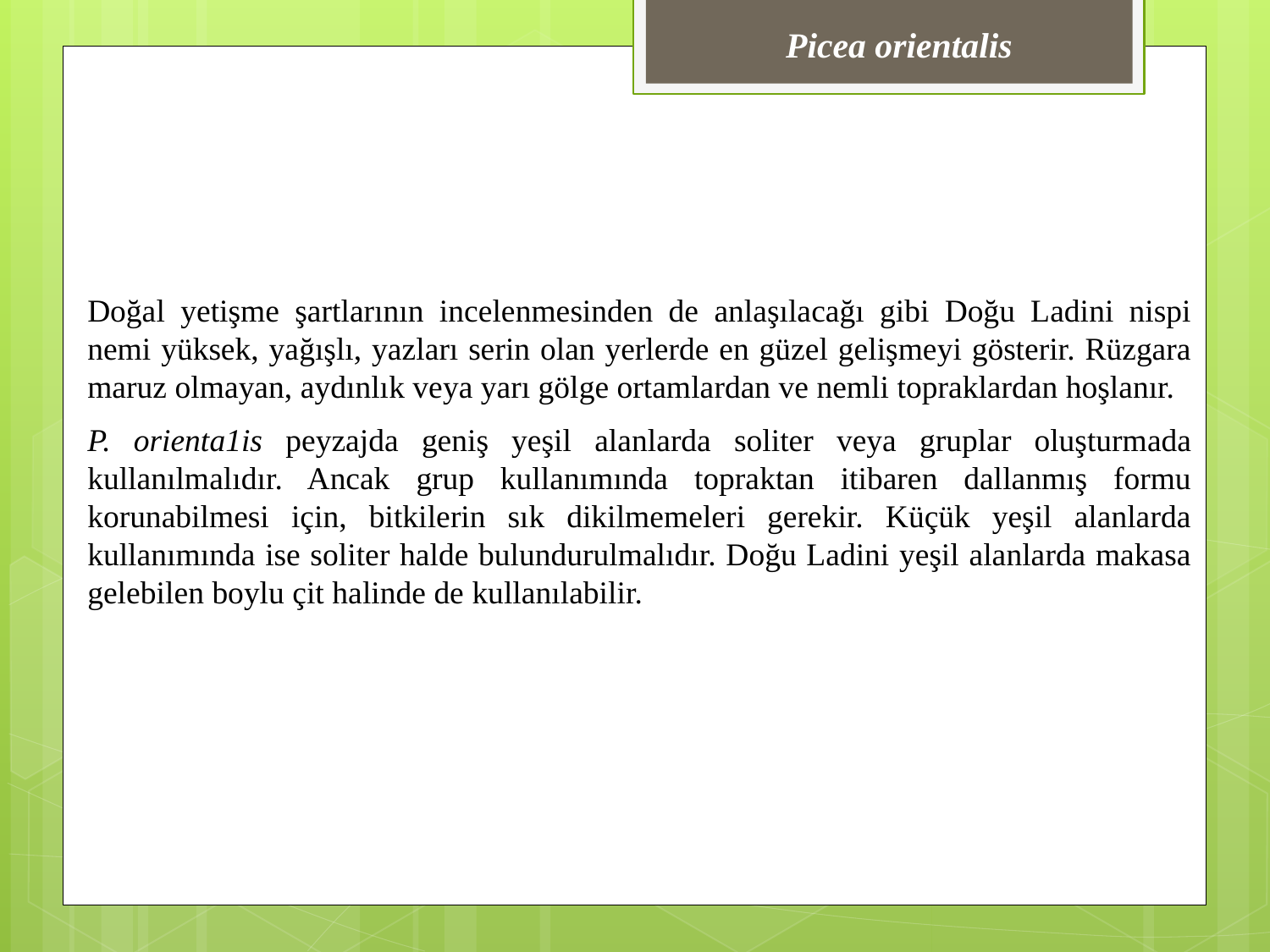

Picea orientalis
Doğal yetişme şartlarının incelenmesinden de anlaşılacağı gibi Doğu Ladini nispi nemi yüksek, yağışlı, yazları serin olan yerlerde en güzel gelişmeyi gösterir. Rüzgara maruz olmayan, aydınlık veya yarı gölge ortamlardan ve nemli topraklardan hoşlanır.
P. orienta1is peyzajda geniş yeşil alanlarda soliter veya gruplar oluşturmada kullanılmalıdır. Ancak grup kullanımında topraktan itibaren dallanmış formu korunabilmesi için, bitkilerin sık dikilmemeleri gerekir. Küçük yeşil alanlarda kullanımında ise soliter halde bulundurulmalıdır. Doğu Ladini yeşil alanlarda makasa gelebilen boylu çit halinde de kullanılabilir.